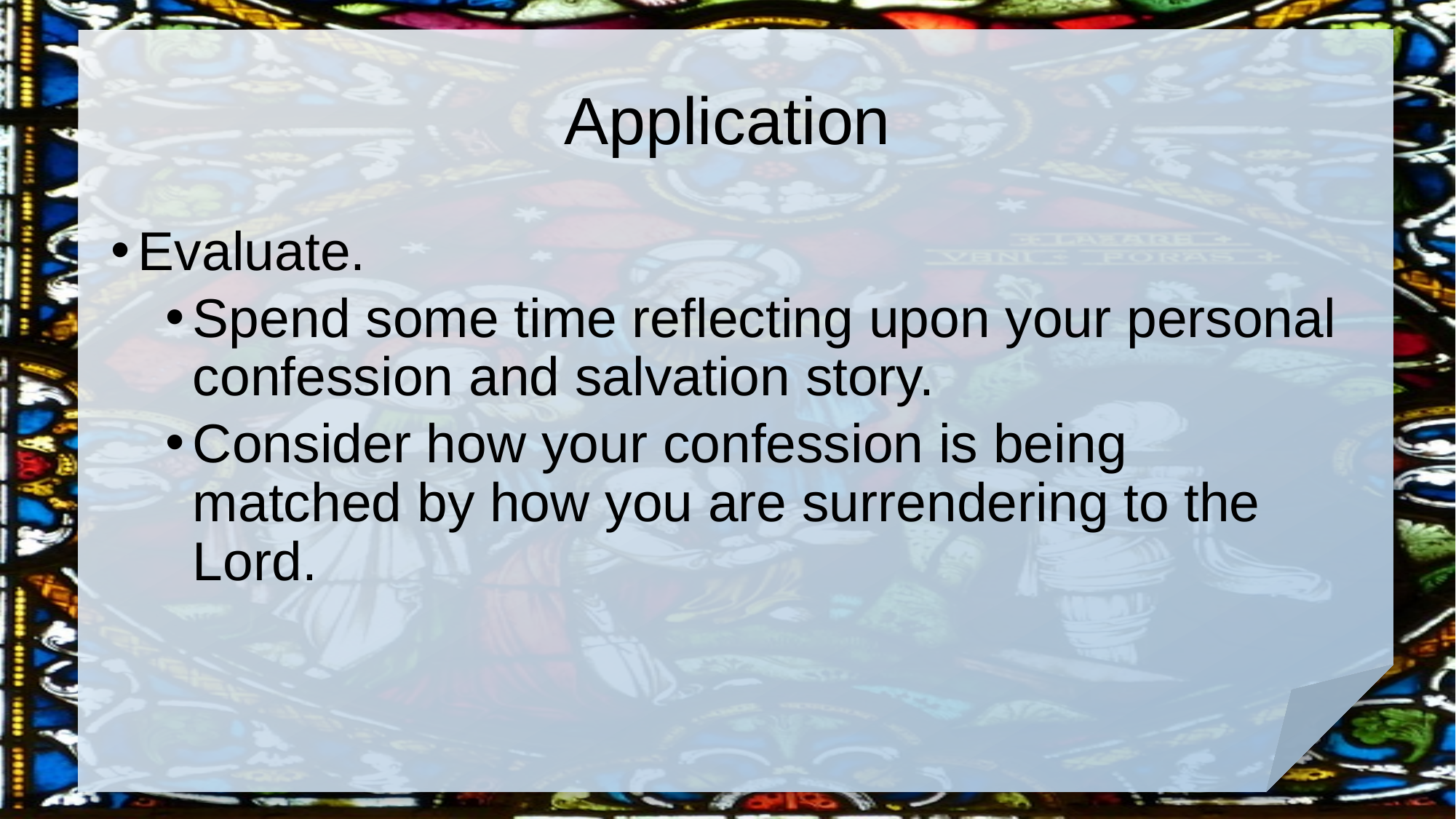

# Application
Evaluate.
Spend some time reflecting upon your personal confession and salvation story.
Consider how your confession is being matched by how you are surrendering to the Lord.